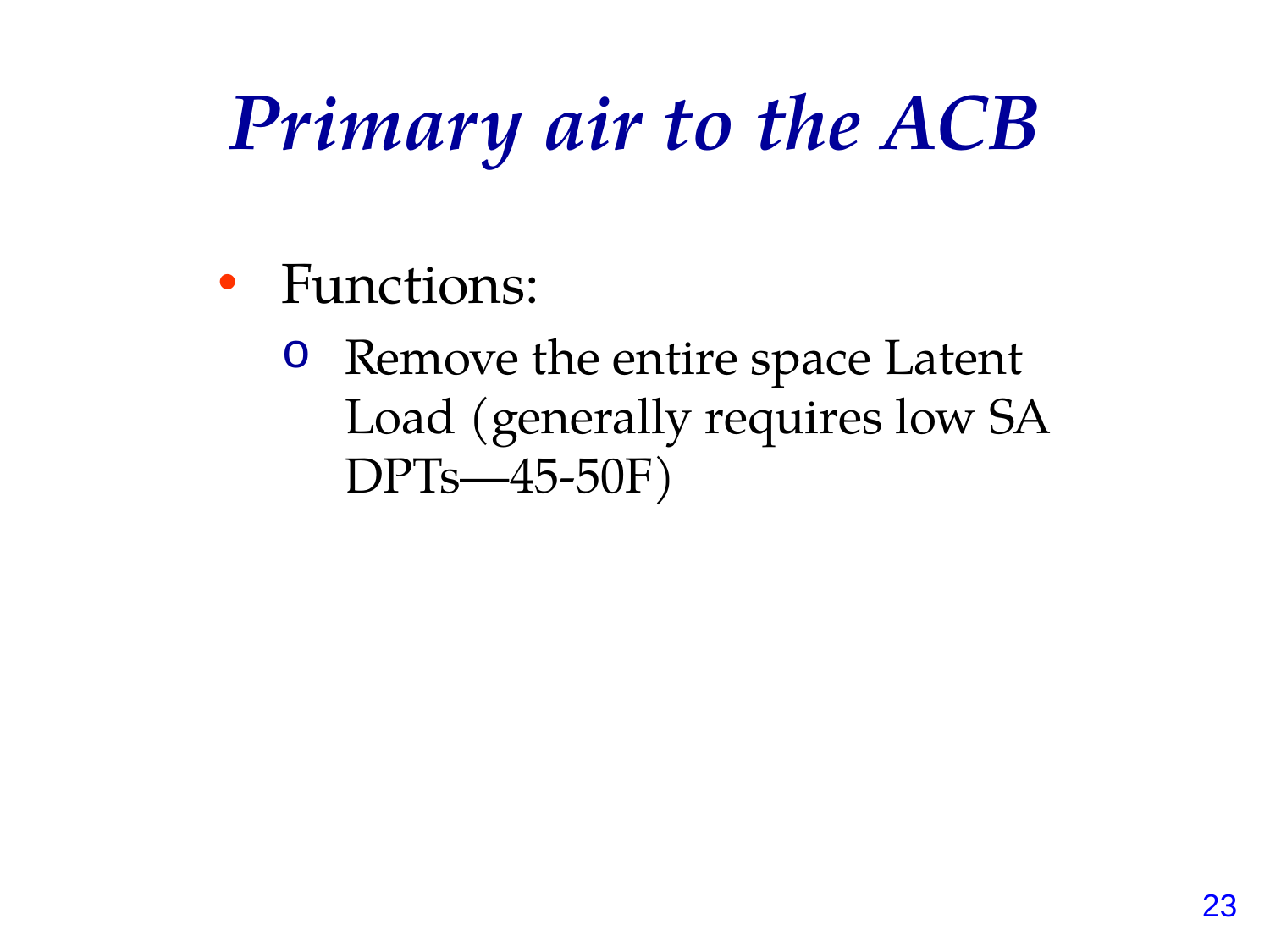

# Primary air to the ACB
Functions:
Remove the entire space Latent Load (generally requires low SA DPTs—45-50F)